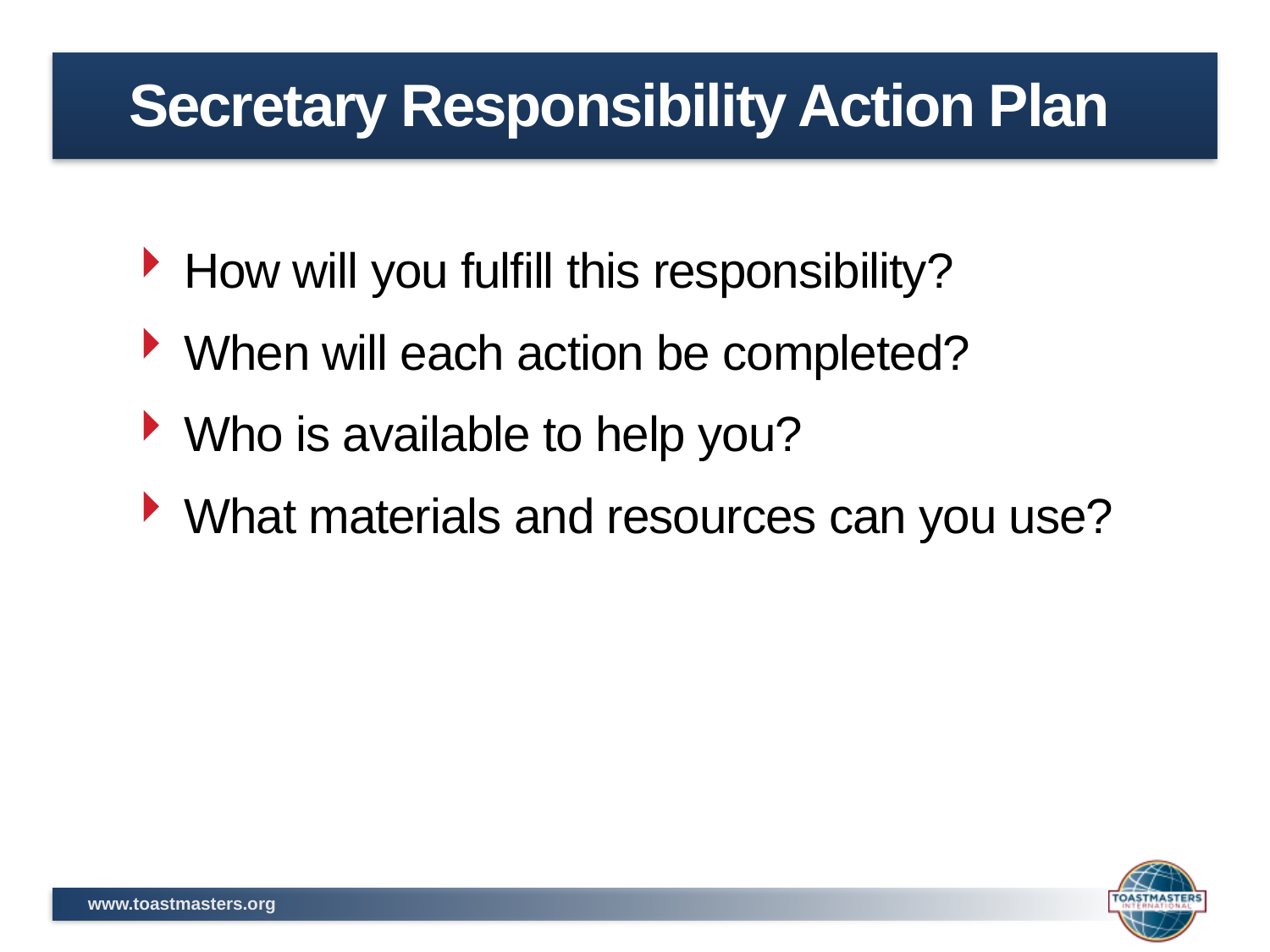

# Secretary Responsibility Action Plan
How will you fulfill this responsibility?
When will each action be completed?
Who is available to help you?
What materials and resources can you use?